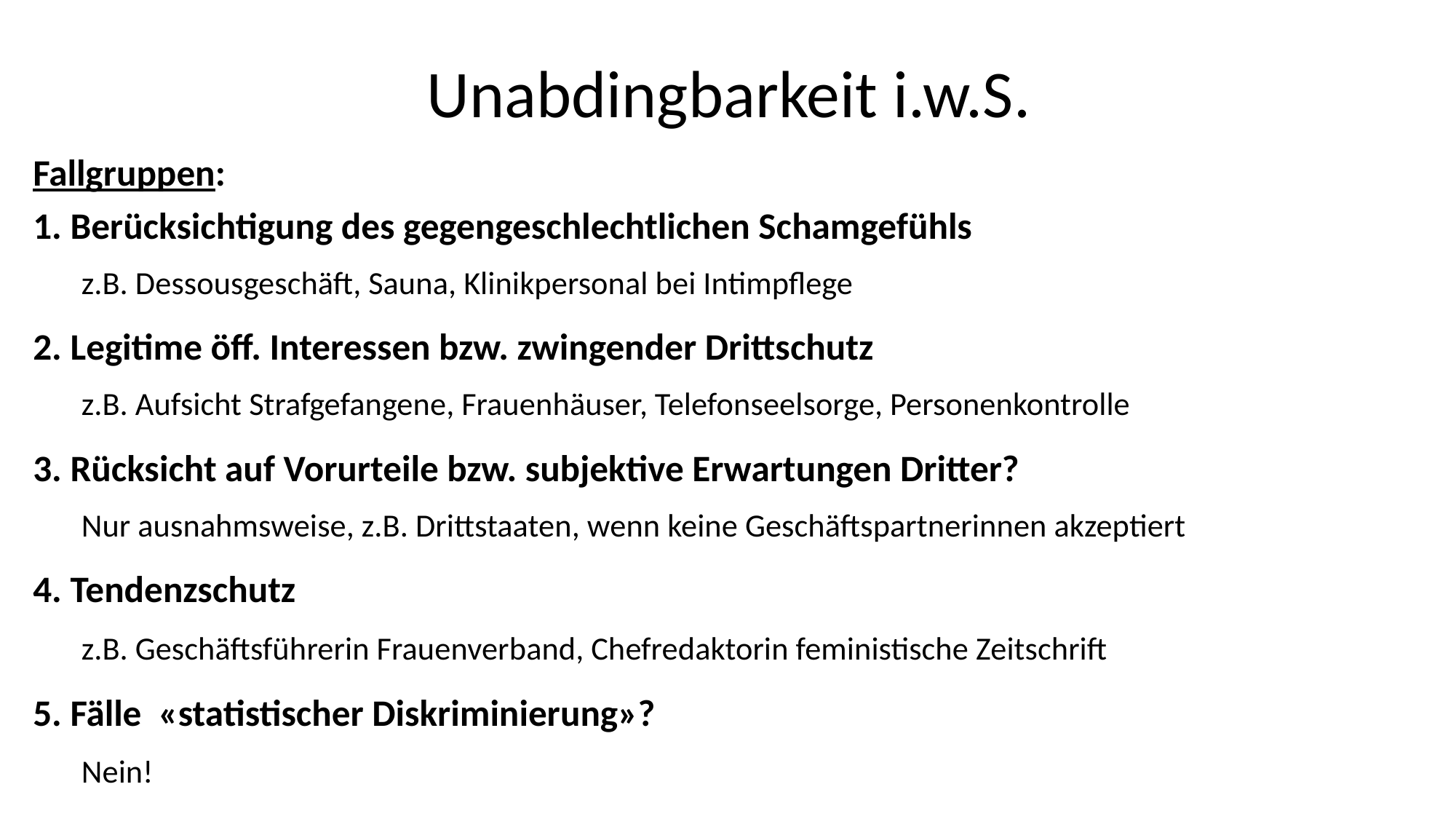

# Unabdingbarkeit i.w.S.
Fallgruppen:
1. Berücksichtigung des gegengeschlechtlichen Schamgefühls
z.B. Dessousgeschäft, Sauna, Klinikpersonal bei Intimpflege
2. Legitime öff. Interessen bzw. zwingender Drittschutz
z.B. Aufsicht Strafgefangene, Frauenhäuser, Telefonseelsorge, Personenkontrolle
3. Rücksicht auf Vorurteile bzw. subjektive Erwartungen Dritter?
Nur ausnahmsweise, z.B. Drittstaaten, wenn keine Geschäftspartnerinnen akzeptiert
4. Tendenzschutz
z.B. Geschäftsführerin Frauenverband, Chefredaktorin feministische Zeitschrift
5. Fälle  «statistischer Diskriminierung»?
Nein!